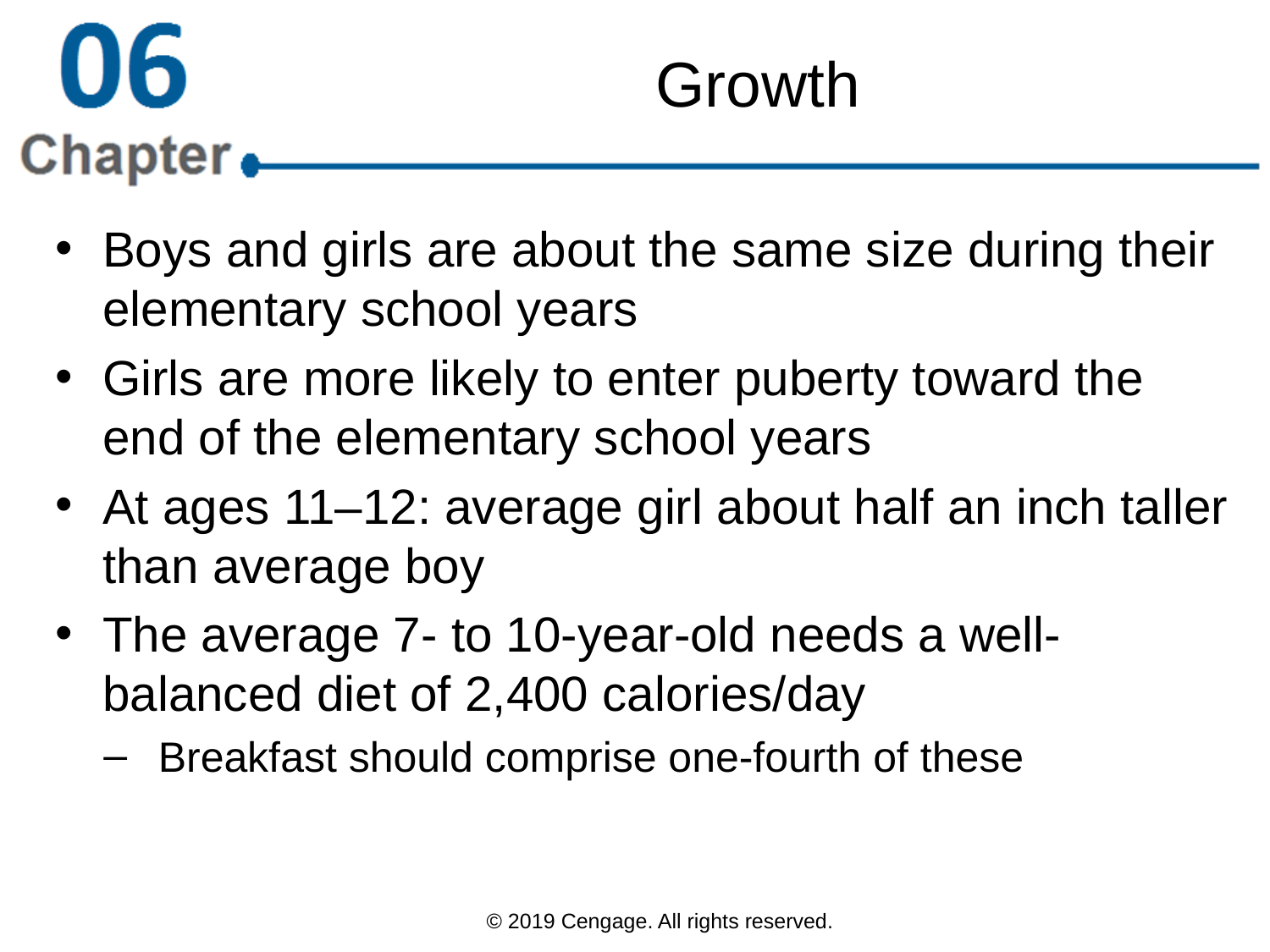

# Growth
Boys and girls are about the same size during their elementary school years
Girls are more likely to enter puberty toward the end of the elementary school years
At ages 11–12: average girl about half an inch taller than average boy
The average 7- to 10-year-old needs a well-balanced diet of 2,400 calories/day
Breakfast should comprise one-fourth of these